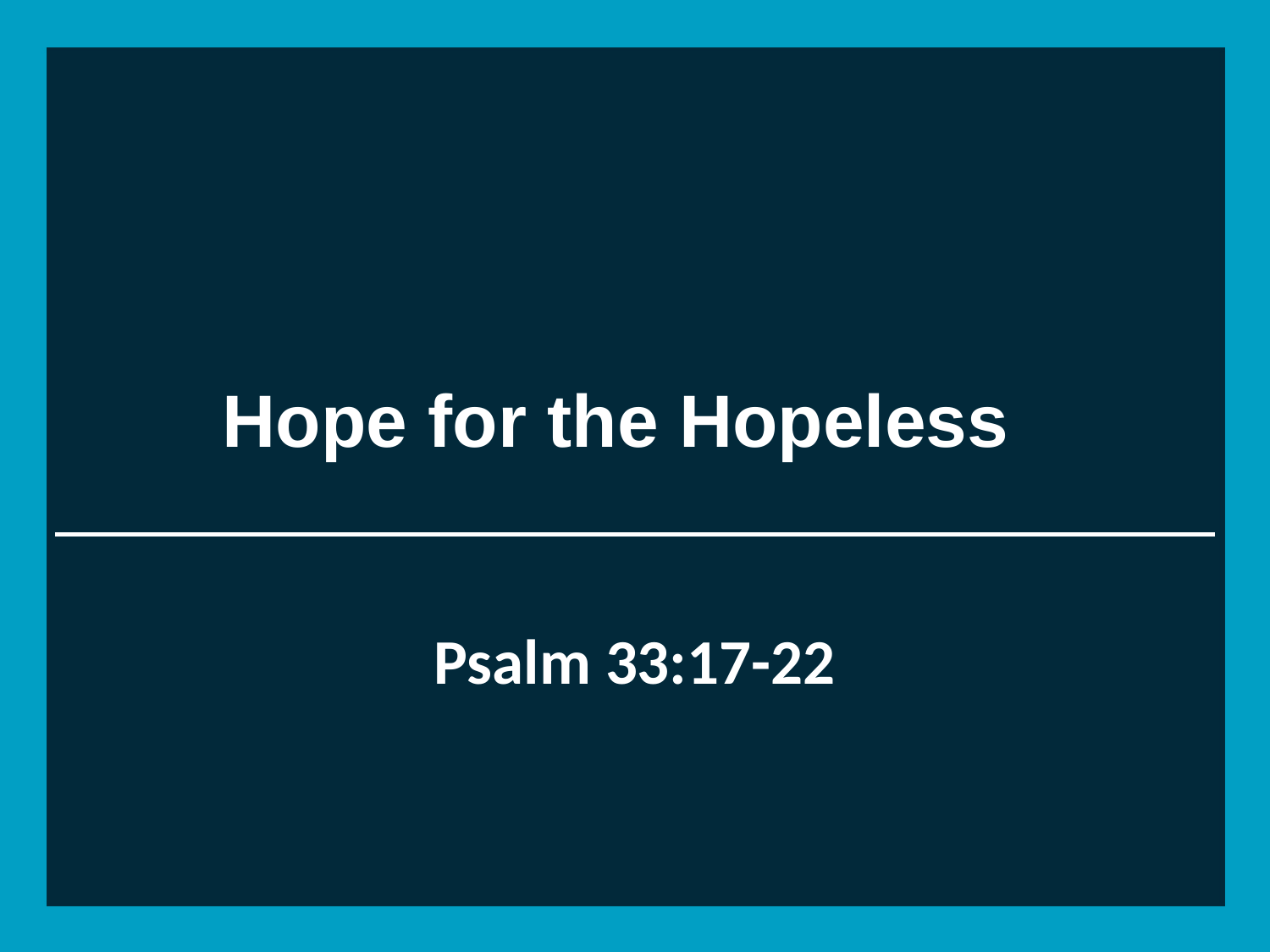

# Hope for the Hopeless
Psalm 33:17-22